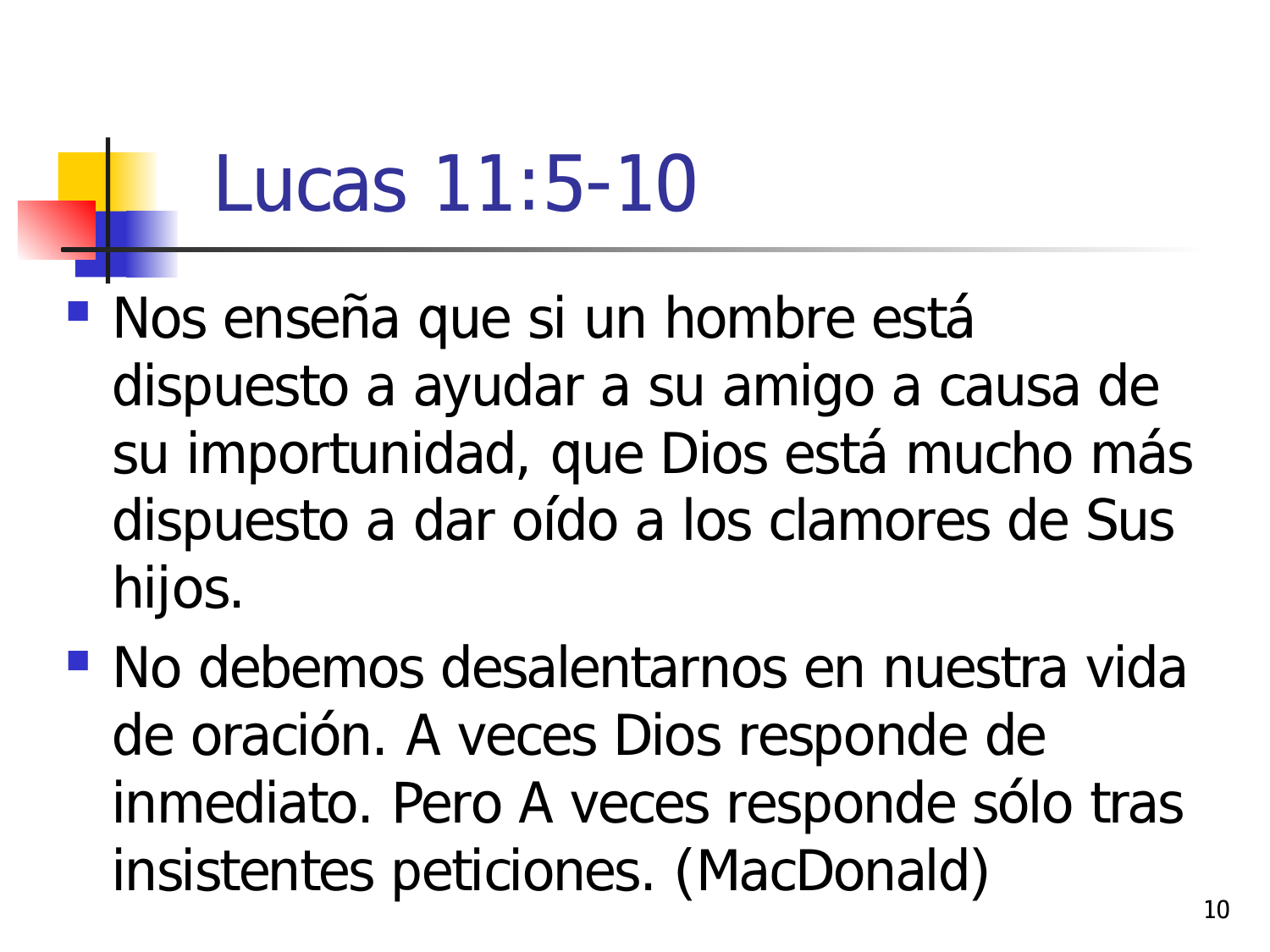

# Lucas 11:5-10
Nos enseña que si un hombre está dispuesto a ayudar a su amigo a causa de su importunidad, que Dios está mucho más dispuesto a dar oído a los clamores de Sus hijos.
No debemos desalentarnos en nuestra vida de oración. A veces Dios responde de inmediato. Pero A veces responde sólo tras insistentes peticiones. (MacDonald)

10